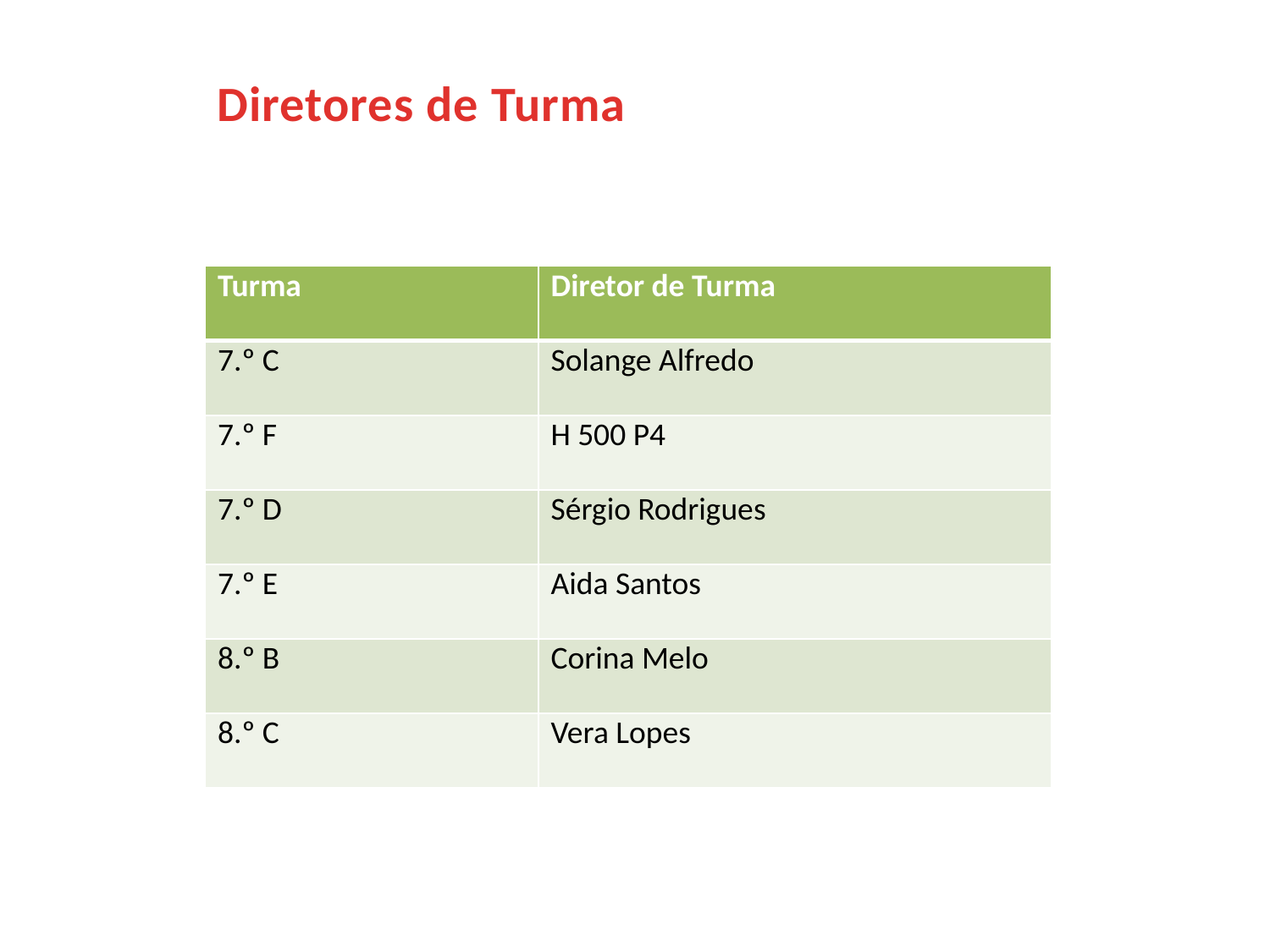

Diretores de Turma
| Turma | Diretor de Turma |
| --- | --- |
| 7.º C | Solange Alfredo |
| 7.º F | H 500 P4 |
| 7.º D | Sérgio Rodrigues |
| 7.º E | Aida Santos |
| 8.º B | Corina Melo |
| 8.º C | Vera Lopes |